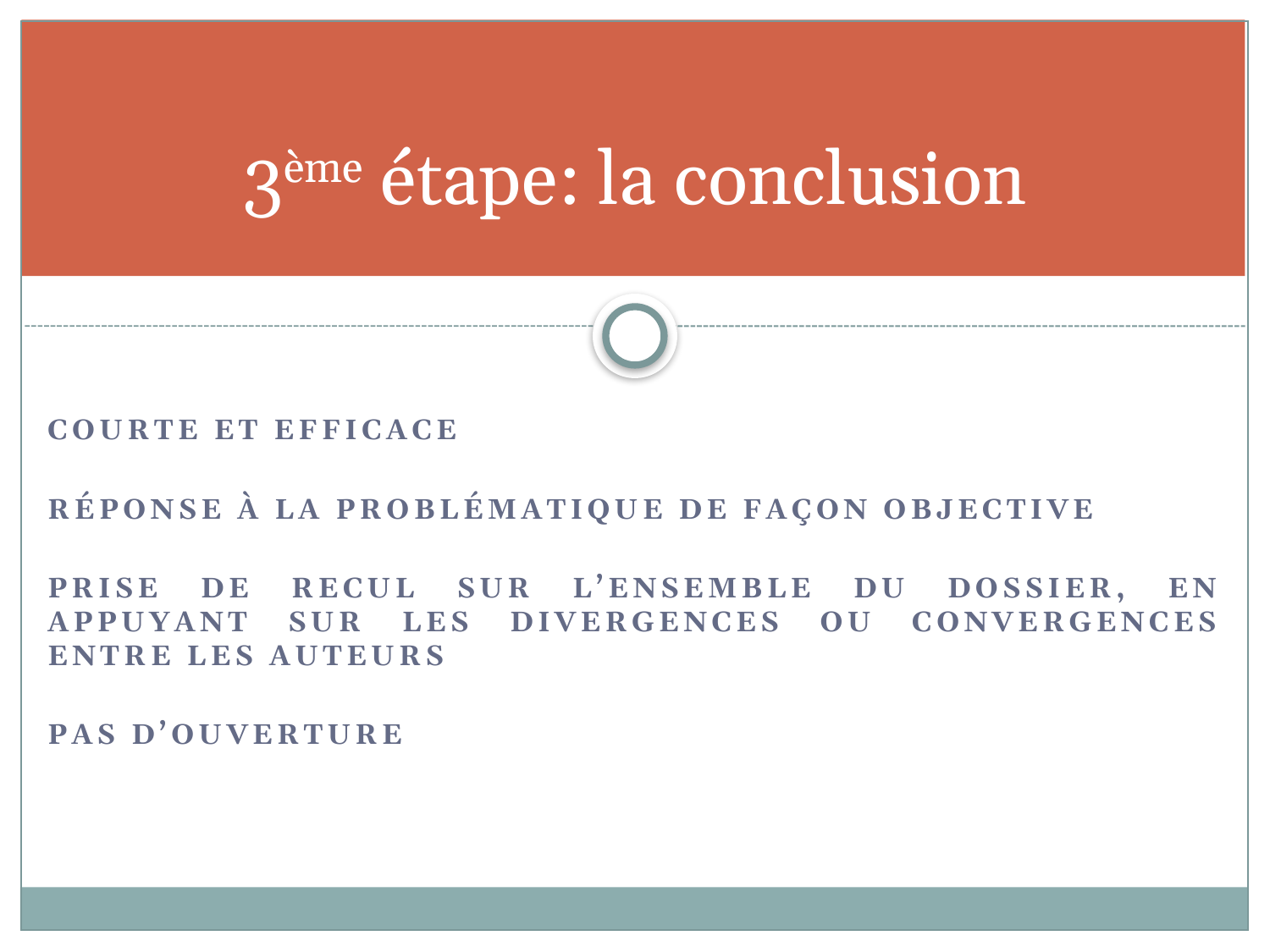

# 3ème étape: la conclusion

Courte et efficace

réponse à la problématique de façon objective

prise de recul sur l’ensemble du dossier, en appuyant sur les divergences ou convergences entre les auteurs

Pas d’ouverture